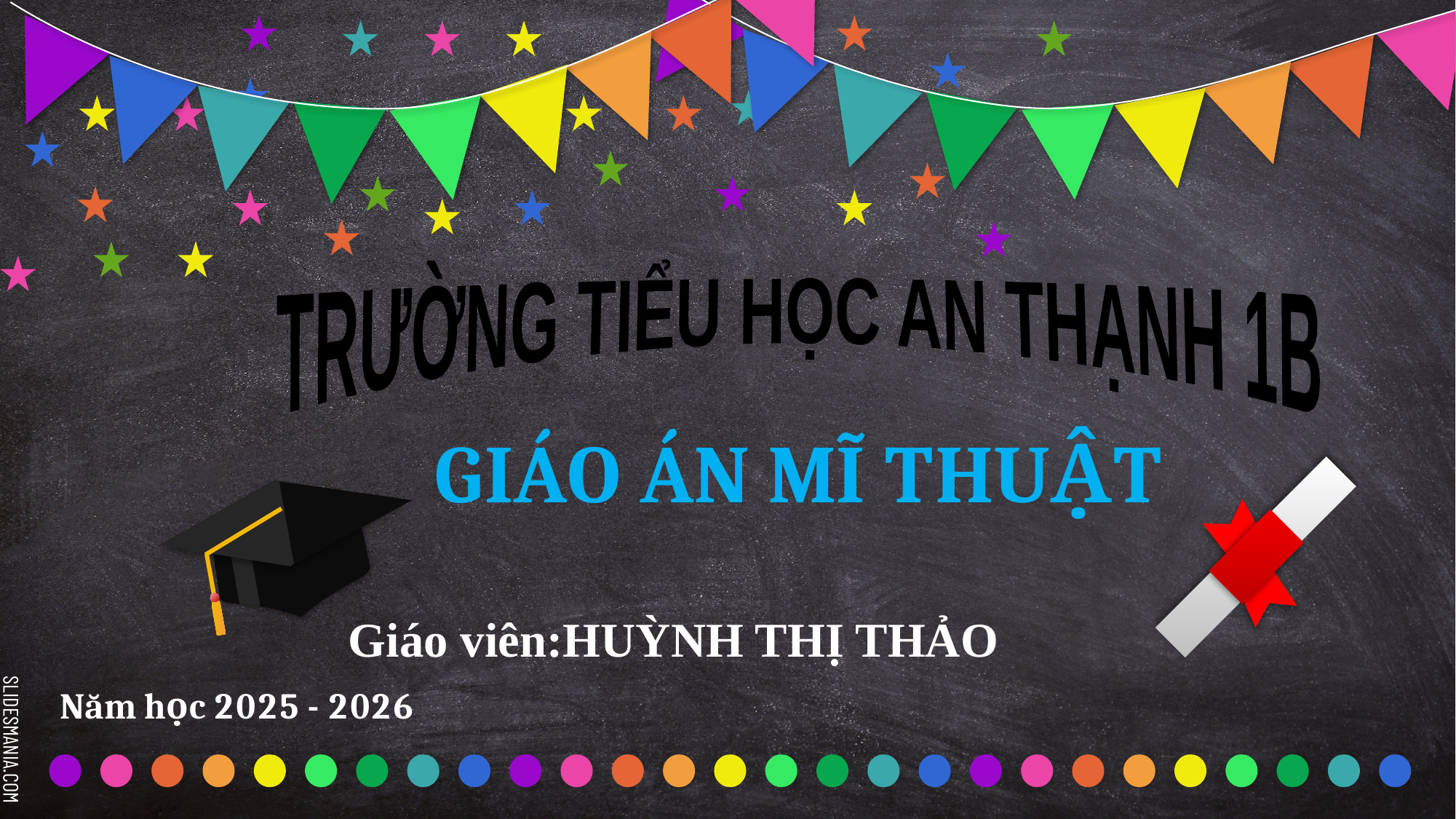

TRƯỜNG TIỂU HỌC AN THẠNH 1B
GIÁO ÁN MĨ THUẬT

      Giáo viên:HUỲNH THỊ THẢO
Năm học 2025 - 2026